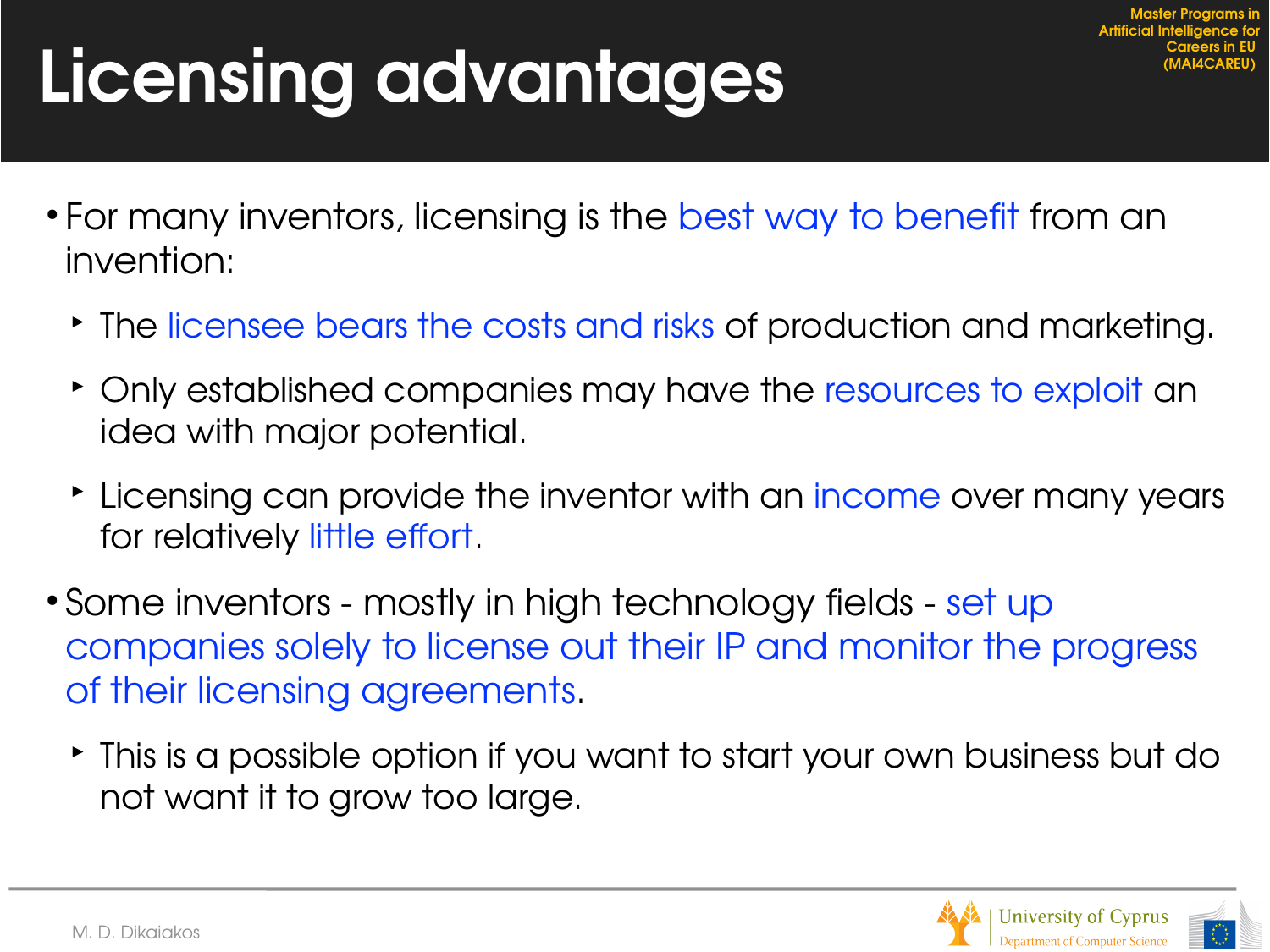

# Licensing advantages
For many inventors, licensing is the best way to benefit from an invention:
The licensee bears the costs and risks of production and marketing.
Only established companies may have the resources to exploit an idea with major potential.
Licensing can provide the inventor with an income over many years for relatively little effort.
Some inventors - mostly in high technology fields - set up companies solely to license out their IP and monitor the progress of their licensing agreements.
This is a possible option if you want to start your own business but do not want it to grow too large.
253